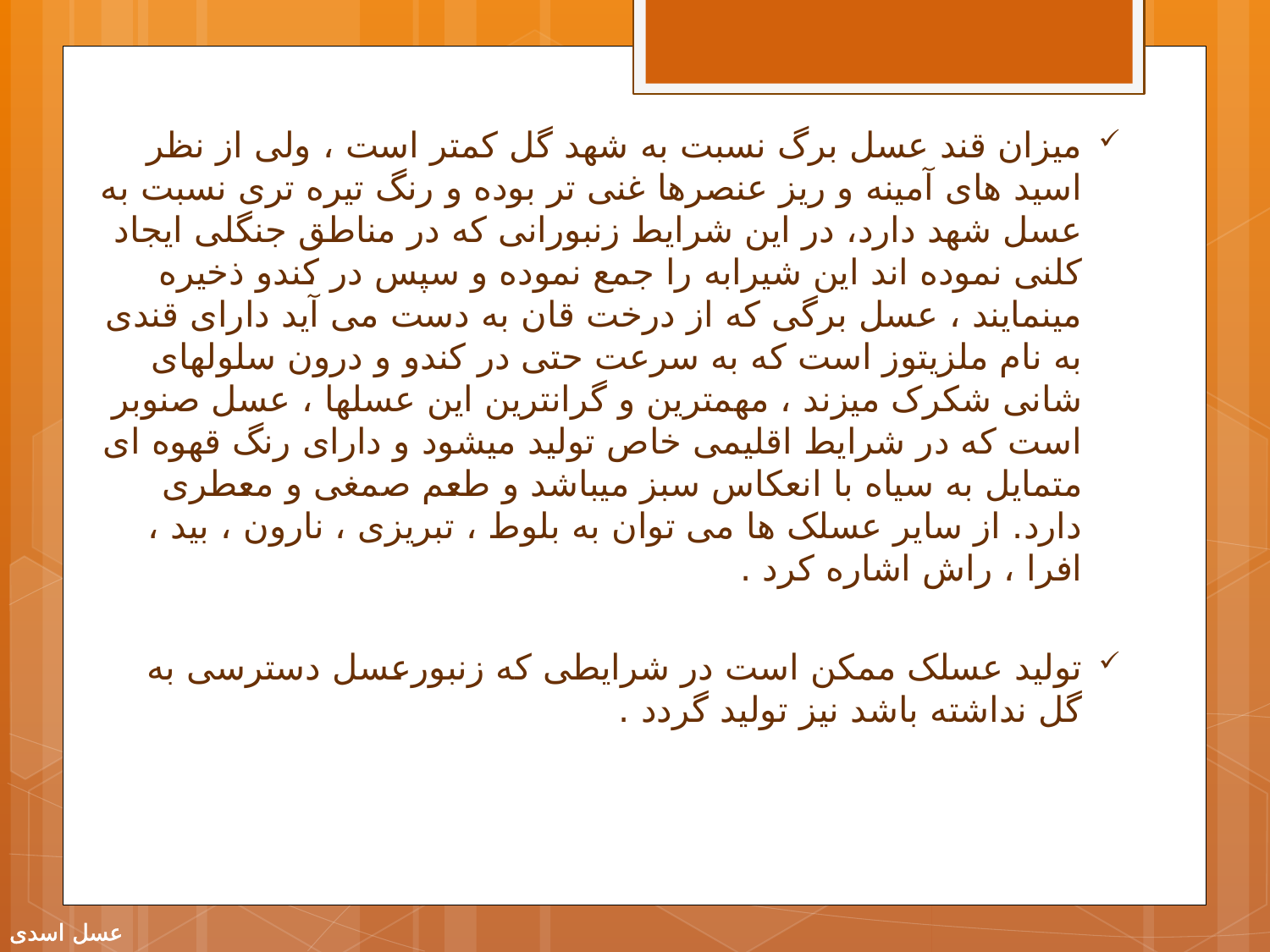

میزان قند عسل برگ نسبت به شهد گل کمتر است ، ولی از نظر اسید های آمینه و ریز عنصرها غنی تر بوده و رنگ تیره تری نسبت به عسل شهد دارد، در این شرایط زنبورانی که در مناطق جنگلی ایجاد کلنی نموده اند این شیرابه را جمع نموده و سپس در کندو ذخیره مینمایند ، عسل برگی که از درخت قان به دست می آید دارای قندی به نام ملزیتوز است که به سرعت حتی در کندو و درون سلولهای شانی شکرک میزند ، مهمترین و گرانترین این عسلها ، عسل صنوبر است که در شرایط اقلیمی خاص تولید میشود و دارای رنگ قهوه ای متمایل به سیاه با انعکاس سبز میباشد و طعم صمغی و معطری دارد. از سایر عسلک ها می توان به بلوط ، تبریزی ، نارون ، بید ، افرا ، راش اشاره کرد .

تولید عسلک ممکن است در شرایطی که زنبورعسل دسترسی به گل نداشته باشد نیز تولید گردد .

عسل اسدی